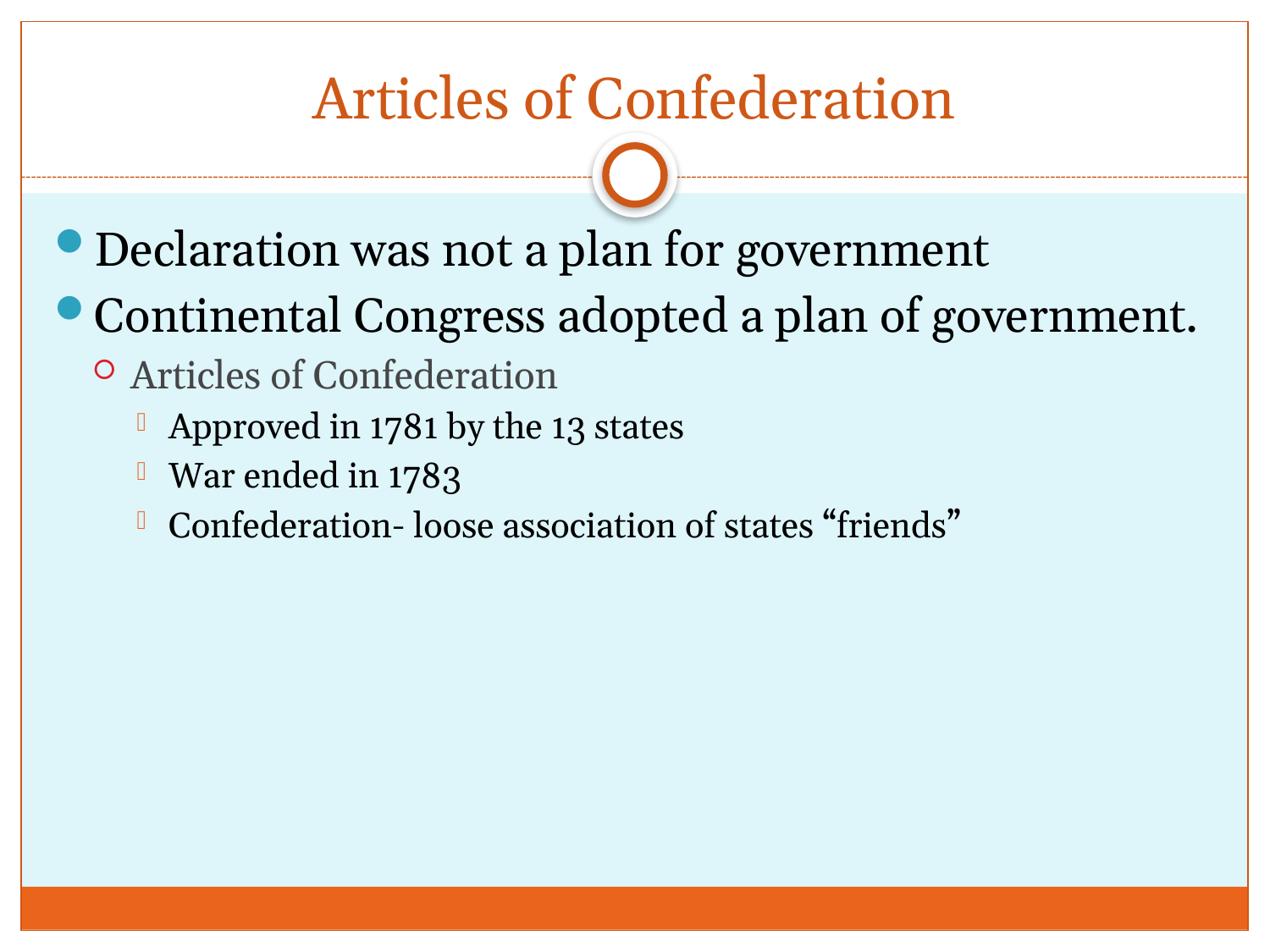

# Articles of Confederation
Declaration was not a plan for government
Continental Congress adopted a plan of government.
Articles of Confederation
Approved in 1781 by the 13 states
War ended in 1783
Confederation- loose association of states “friends”